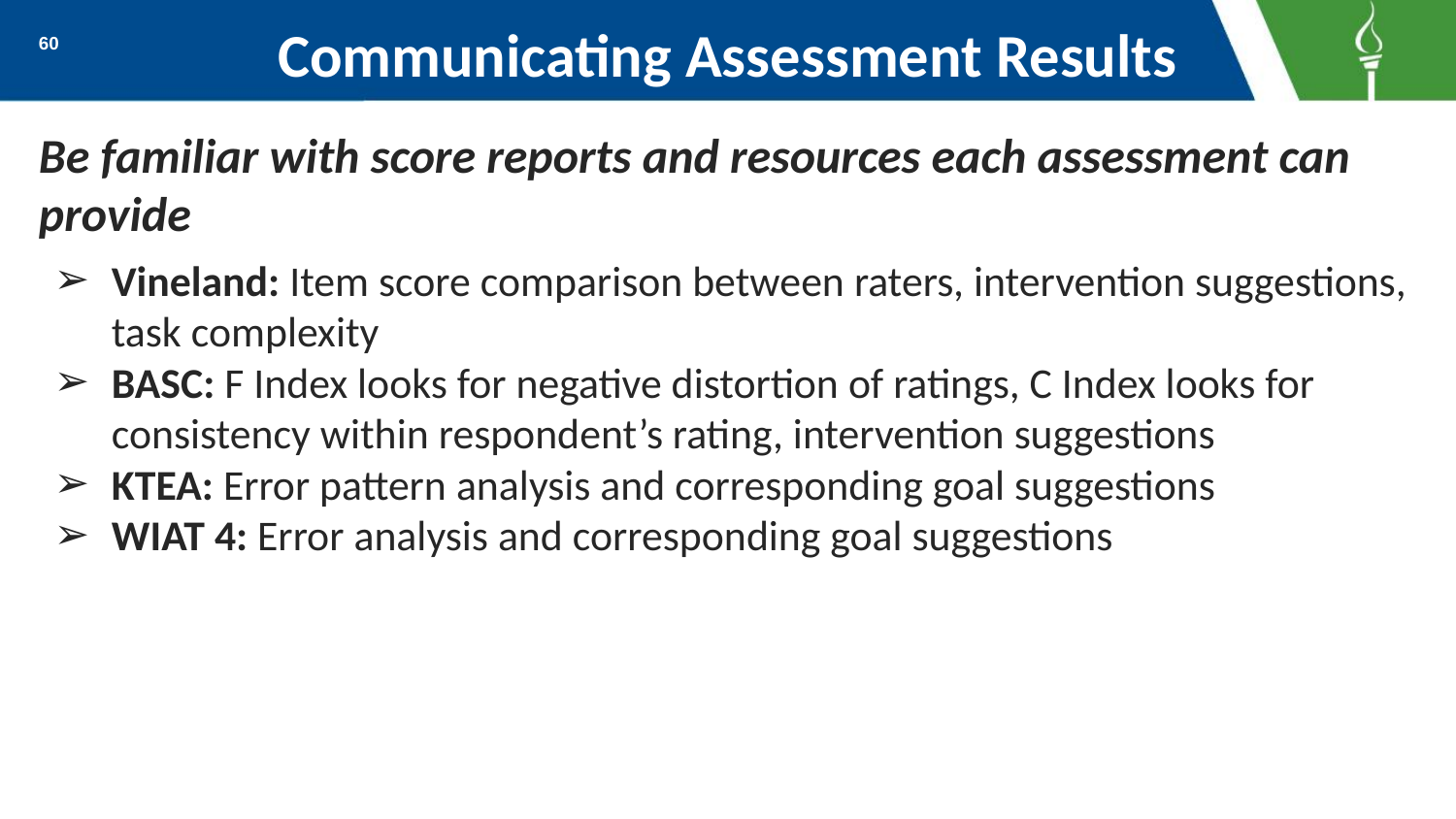

# Communicating Assessment Results
60
Be familiar with score reports and resources each assessment can provide
Vineland: Item score comparison between raters, intervention suggestions, task complexity
BASC: F Index looks for negative distortion of ratings, C Index looks for consistency within respondent’s rating, intervention suggestions
KTEA: Error pattern analysis and corresponding goal suggestions
WIAT 4: Error analysis and corresponding goal suggestions